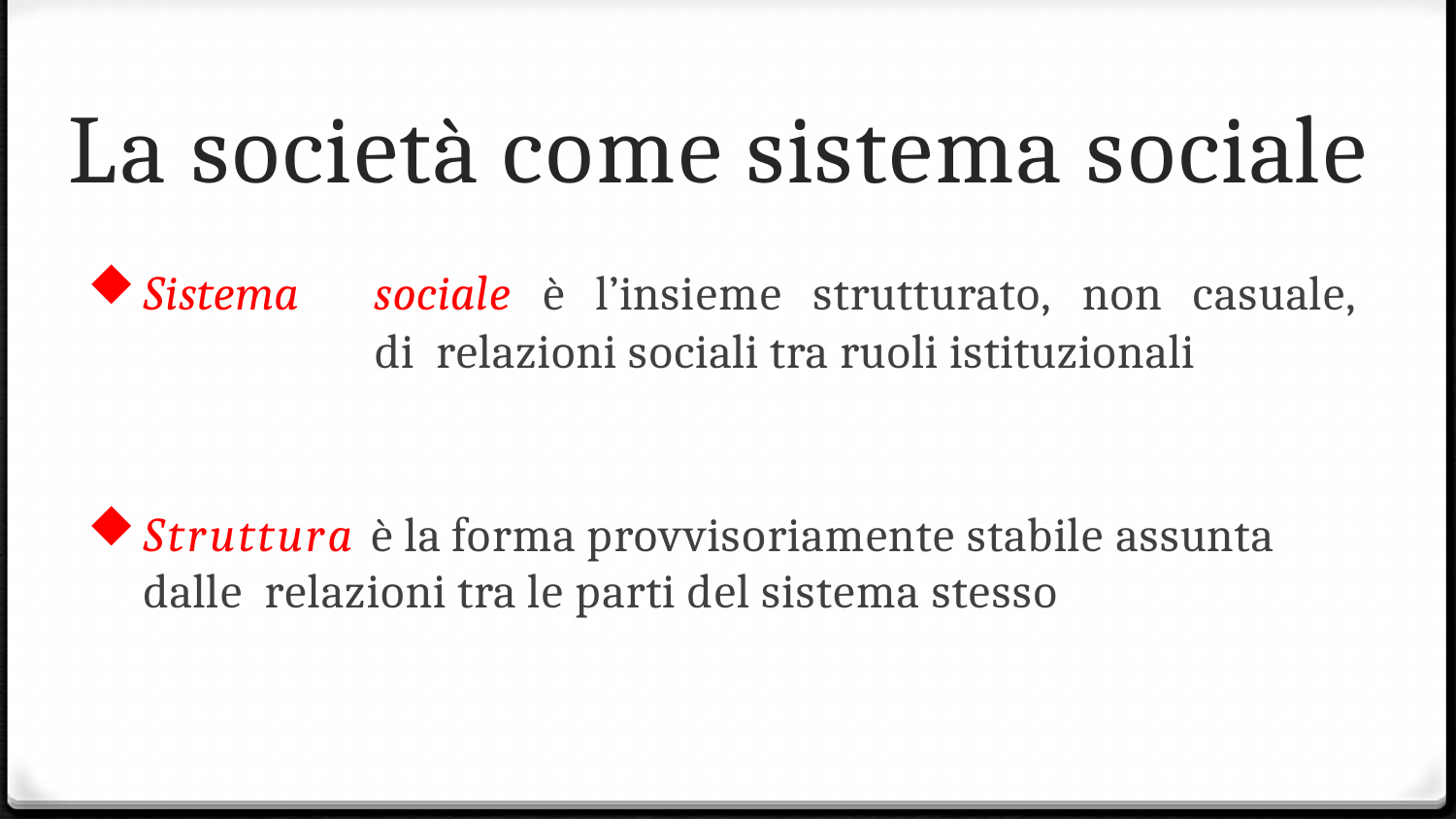

# La	società	come	sistema	sociale
Sistema	sociale	è	l’insieme	strutturato,	non	casuale,	di  relazioni sociali tra ruoli istituzionali

Struttura è la forma provvisoriamente stabile assunta dalle  relazioni tra le parti del sistema stesso